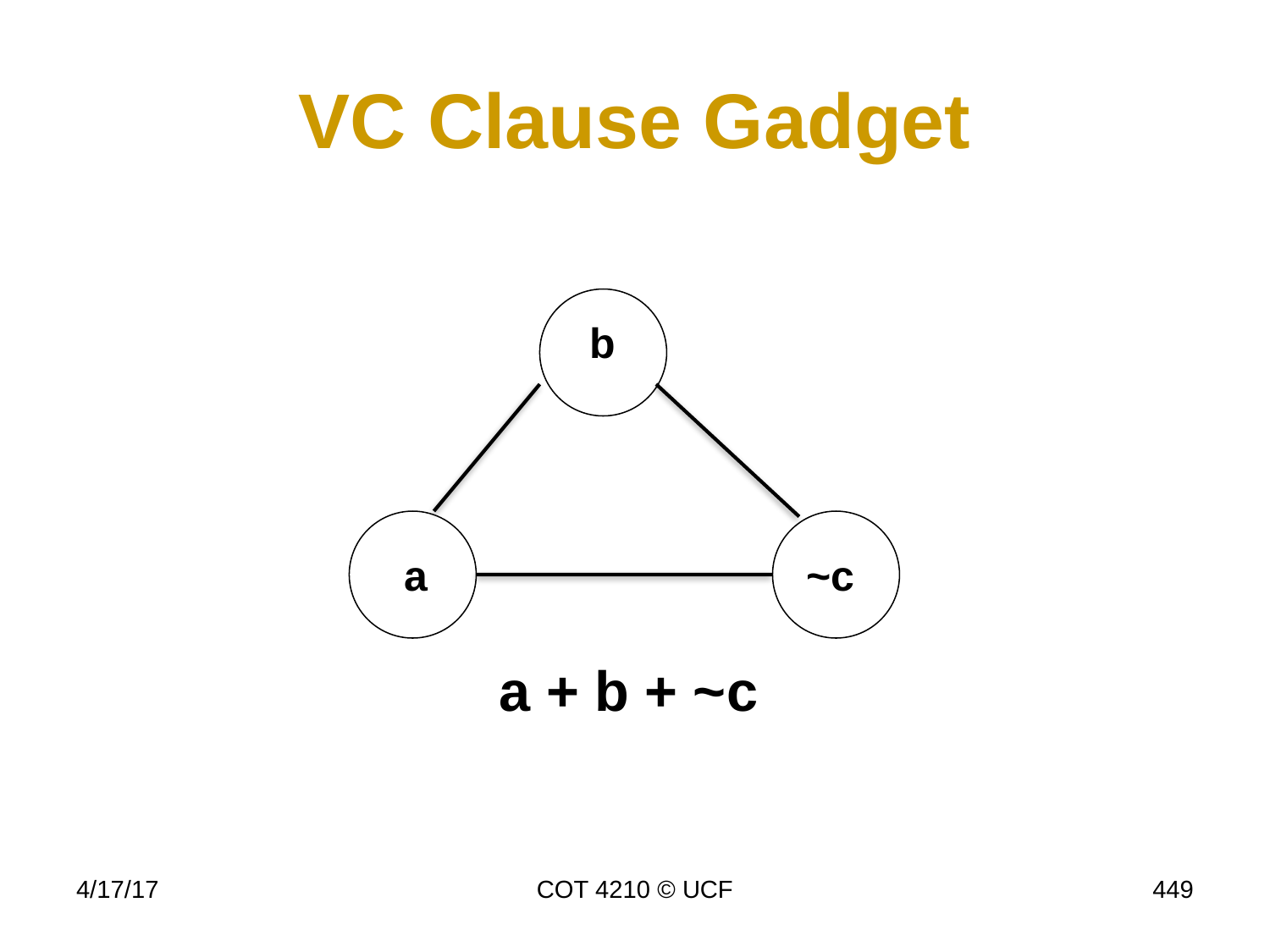

# VC Clause Gadget

b

a
~c
a + b + ~c
4/17/17
COT 4210 © UCF
449